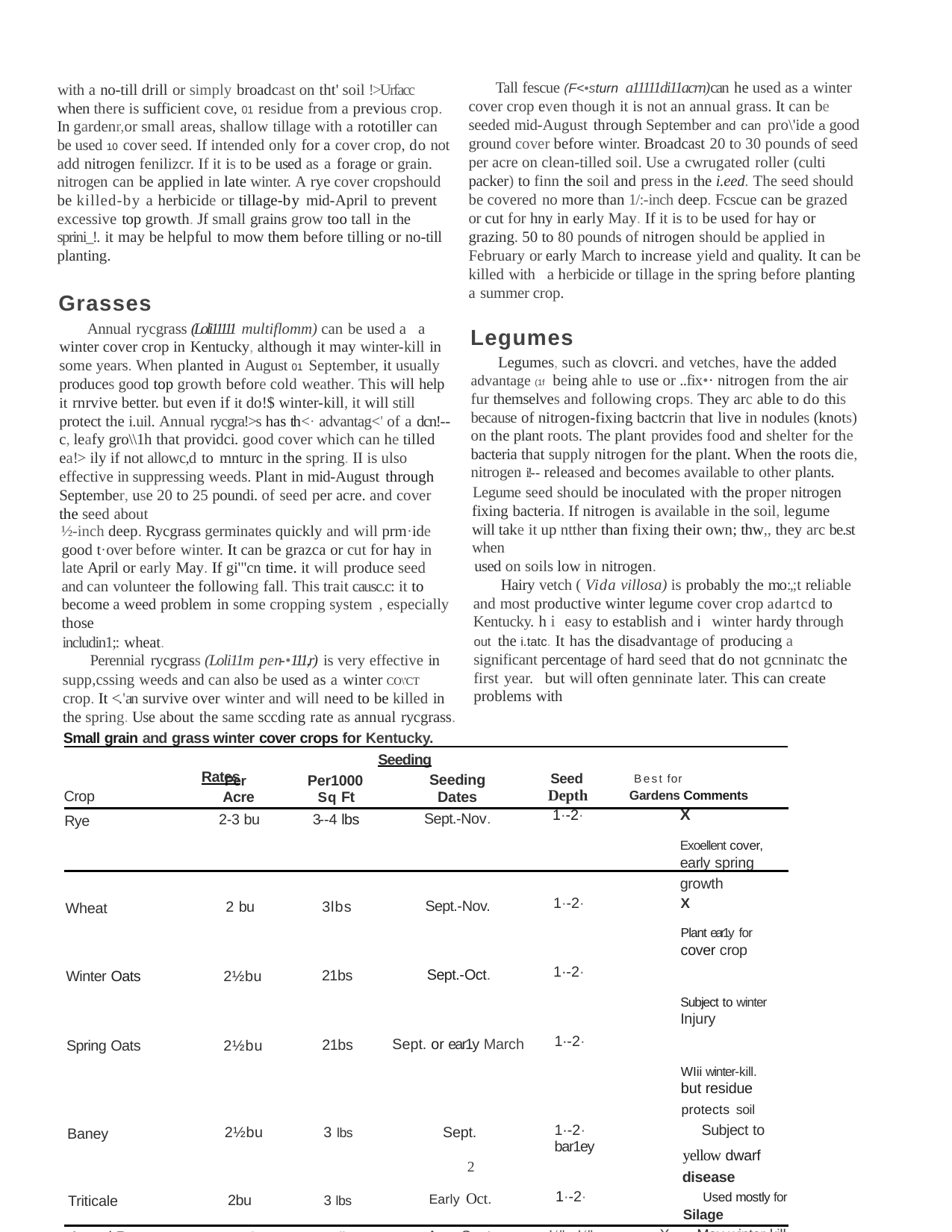

Tall fescue (F<•sturn a11111di11acrn)can he used as a winter cover crop even though it is not an annual grass. It can be seeded mid-August through September and can pro\'ide a good ground cover before winter. Broadcast 20 to 30 pounds of seed per acre on clean-tilled soil. Use a cwrugated roller (culti­ packer) to finn the soil and press in the i.eed. The seed should be covered no more than 1/:-inch deep. Fcscue can be grazed or cut for hny in early May. If it is to be used for hay or grazing. 50 to 80 pounds of nitrogen should be applied in February or early March to increase yield and quality. It can be killed with a herbicide or tillage in the spring before planting a summer crop.
with a no-till drill or simply broadcast on tht' soil !>Urfacc when there is sufficient cove, 01 residue from a previous crop. In gardenr,or small areas, shallow tillage with a rototiller can be used 10 cover seed. If intended only for a cover crop, do not add nitrogen fenilizcr. If it is to be used as a forage or grain. nitrogen can be applied in late winter. A rye cover cropshould be killed-by a herbicide or tillage-by mid-April to prevent excessive top growth. Jf small grains grow too tall in the sprini_!. it may be helpful to mow them before tilling or no-till planting.
Grasses
Annual rycgrass (Loli11111 multiflomm) can be used a  a winter cover crop in Kentucky, although it may winter-kill in some years. When planted in August 01 September, it usually produces good top growth before cold weather. This will help it rnrvive better. but even if it do!$ winter-kill, it will still protect the i.uil. Annual rycgra!>s has th<· advantag<' of a dcn!--c, leafy gro\\1h that providci. good cover which can he tilled ea!>­ ily if not allowc,d to mnturc in the spring. II is ulso effective in suppressing weeds. Plant in mid-August through September, use 20 to 25 poundi. of seed per acre. and cover the seed about
½-inch deep. Rycgrass germinates quickly and will prm·ide good t·over before winter. It can be grazca or cut for hay in late April or early May. If gi'"cn time. it will produce seed and can volunteer the following fall. This trait causc.c: it to become a weed problem in some cropping system , especially those
includin1;: wheat.
Perennial rycgrass (Loli11m pen-•111,r) is very effective in
supp,cssing weeds and can also be used as a winter CO\'CT  crop. It <.'an survive over winter and will need to be killed in the spring. Use about the same sccding rate as annual rycgrass.
Legumes
Legumes, such as clovcri. and vetches, have the added advantage (1f being ahle to use or ..fix•· nitrogen from the air fur themselves and following crops. They arc able to do this because of nitrogen-fixing bactcrin that live in nodules (knots) on the plant roots. The plant provides food and shelter for the bacteria that supply nitrogen for the plant. When the roots die, nitrogen i!-- released and becomes available to other plants.
Legume seed should be inoculated with the proper nitrogen­ fixing bacteria. If nitrogen is available in the soil, legume will take it up ntther than fixing their own; thw,, they arc be.st when
used on soils low in nitrogen.
Hairy vetch ( Vida villosa) is probably the mo:,;t reliable and most productive winter legume cover crop adartcd to Kentucky. h i easy to establish and i winter hardy through­
out the i.tatc. It has the disadvantage of producing a significant percentage of hard seed that do not gcnninatc the first year. but will often genninate later. This can create problems with
Small grain and grass winter cover crops for Kentucky.
	Seeding Rates

| Crop | Per Acre | Per1000 Sq Ft | Seeding Dates | Seed Best for Depth Gardens Comments |  |
| --- | --- | --- | --- | --- | --- |
| Rye | 2-3 bu | 3--4 lbs | Sept.-Nov. | 1·-2· X Exoellent cover, early spring |  |
|  |  |  |  | growth |  |
| Wheat | 2 bu | 3lbs | Sept.-Nov. | 1·-2· X Plant ear1y for cover crop |  |
| Winter Oats | 2½bu | 21bs | Sept.-Oct. | 1·-2· Subject to winter Injury |  |
| Spring Oats | 2½bu | 21bs | Sept. or ear1y March | 1·-2· WIii winter-kill. but residue |  |
|  |  |  |  | protects soil |  |
| Baney | 2½bu | 3 lbs | Sept. | 1·-2· Subject to bar1ey yellow dwarf |  |
|  |  |  |  | disease |  |
| Triticale | 2bu | 3 lbs | Early Oct. | 1·-2· Used mostly for Silage |  |
| Annual Ryegrass | 251b | 1 lb | Aug.-Sept. | ¼". ½" X May winter-kill |  |
| Perennial Ryegrass Tall Fescue | 251b 20-30 lb | 1 lb 1 lb | Aug.-Sept. Aug.•Sept. | 1,4-. .;• ¼". ½" | Winter hardy Perennial grass |
2